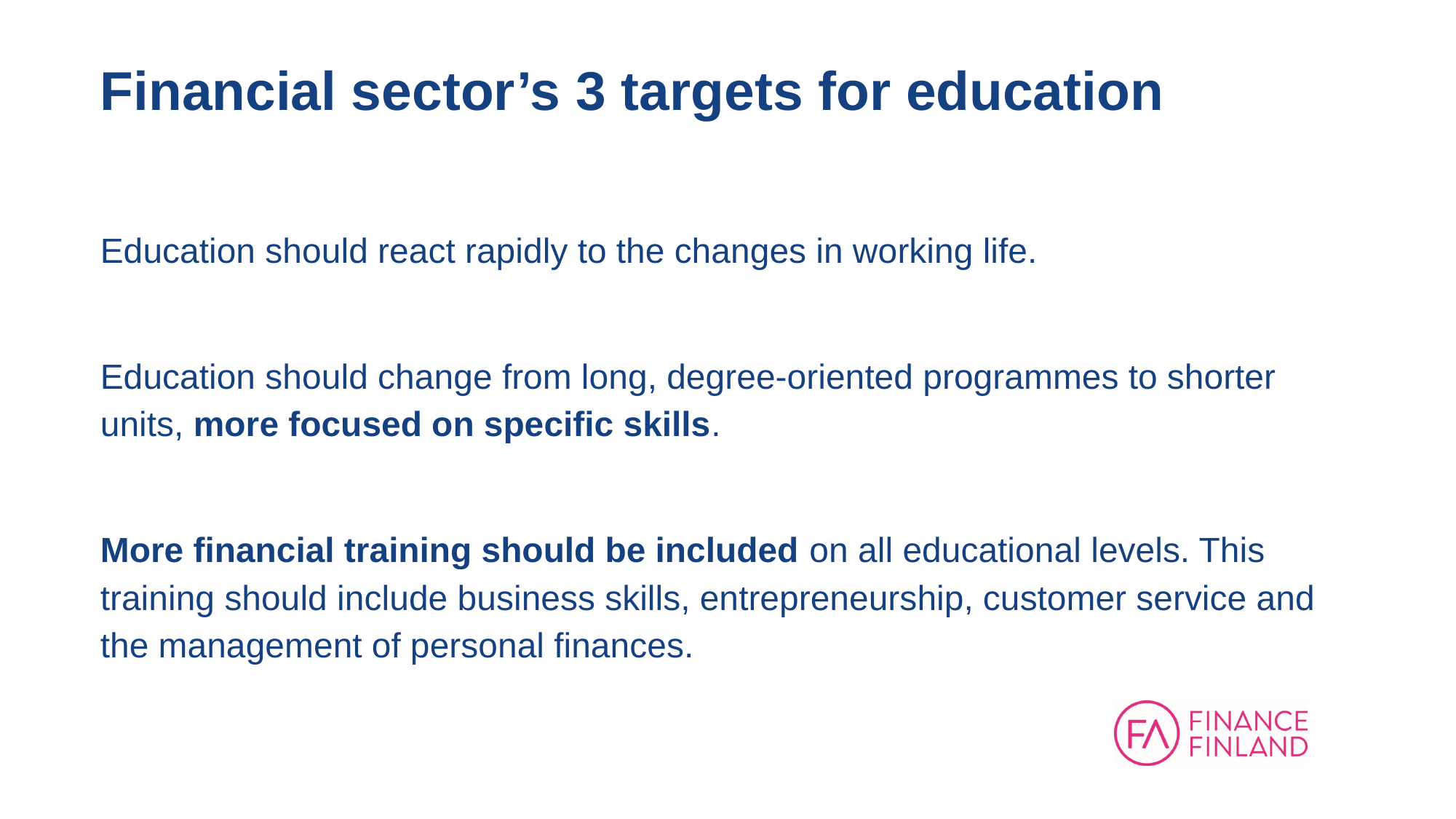

# Financial sector’s 3 targets for education
Education should react rapidly to the changes in working life.

Education should change from long, degree-oriented programmes to shorter units, more focused on specific skills.

More financial training should be included on all educational levels. This training should include business skills, entrepreneurship, customer service and the management of personal finances.